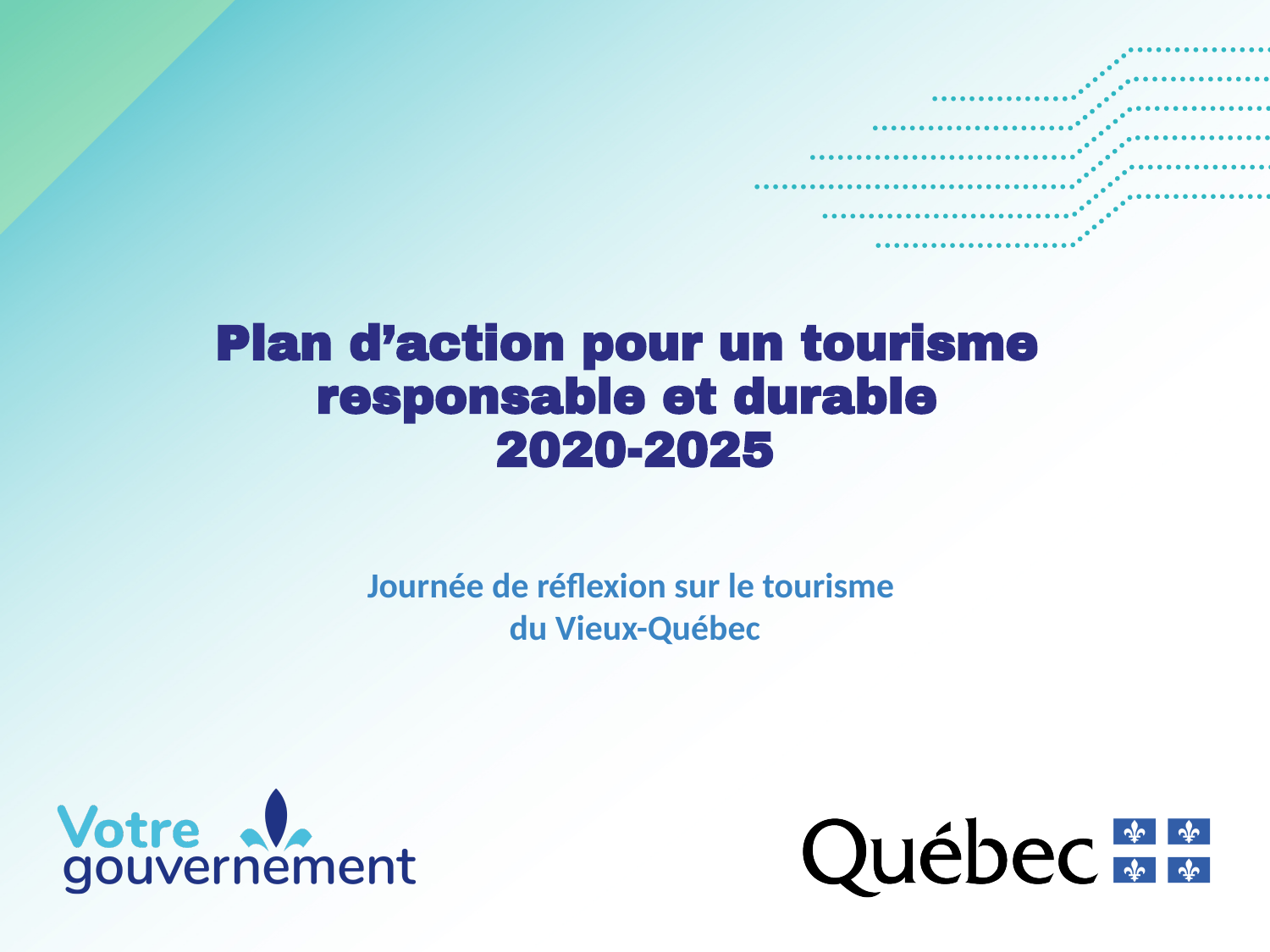

# Plan d’action pour un tourisme responsable et durable 2020-2025
Journée de réflexion sur le tourisme
du Vieux-Québec